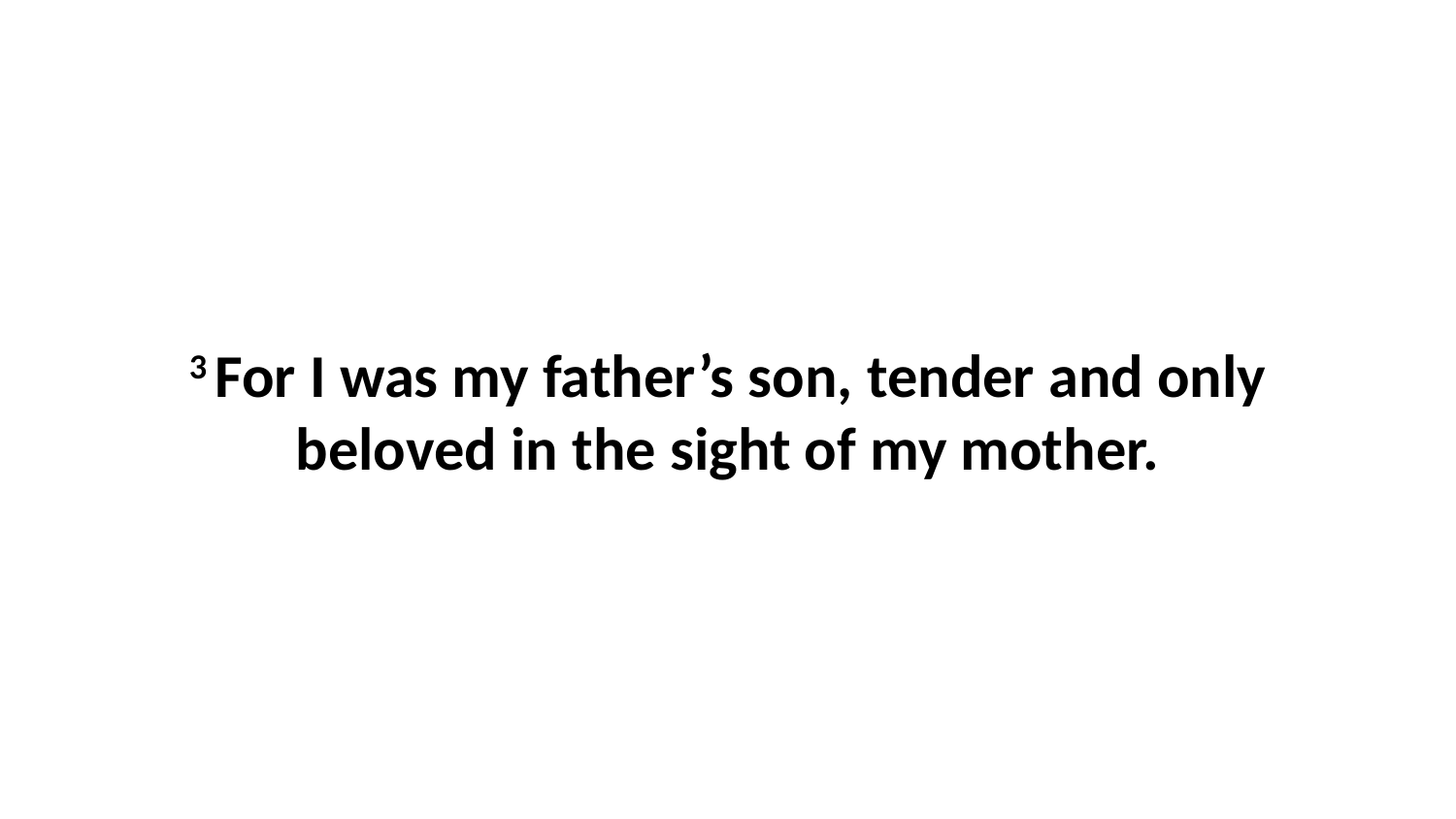

3 For I was my father’s son, tender and only beloved in the sight of my mother.